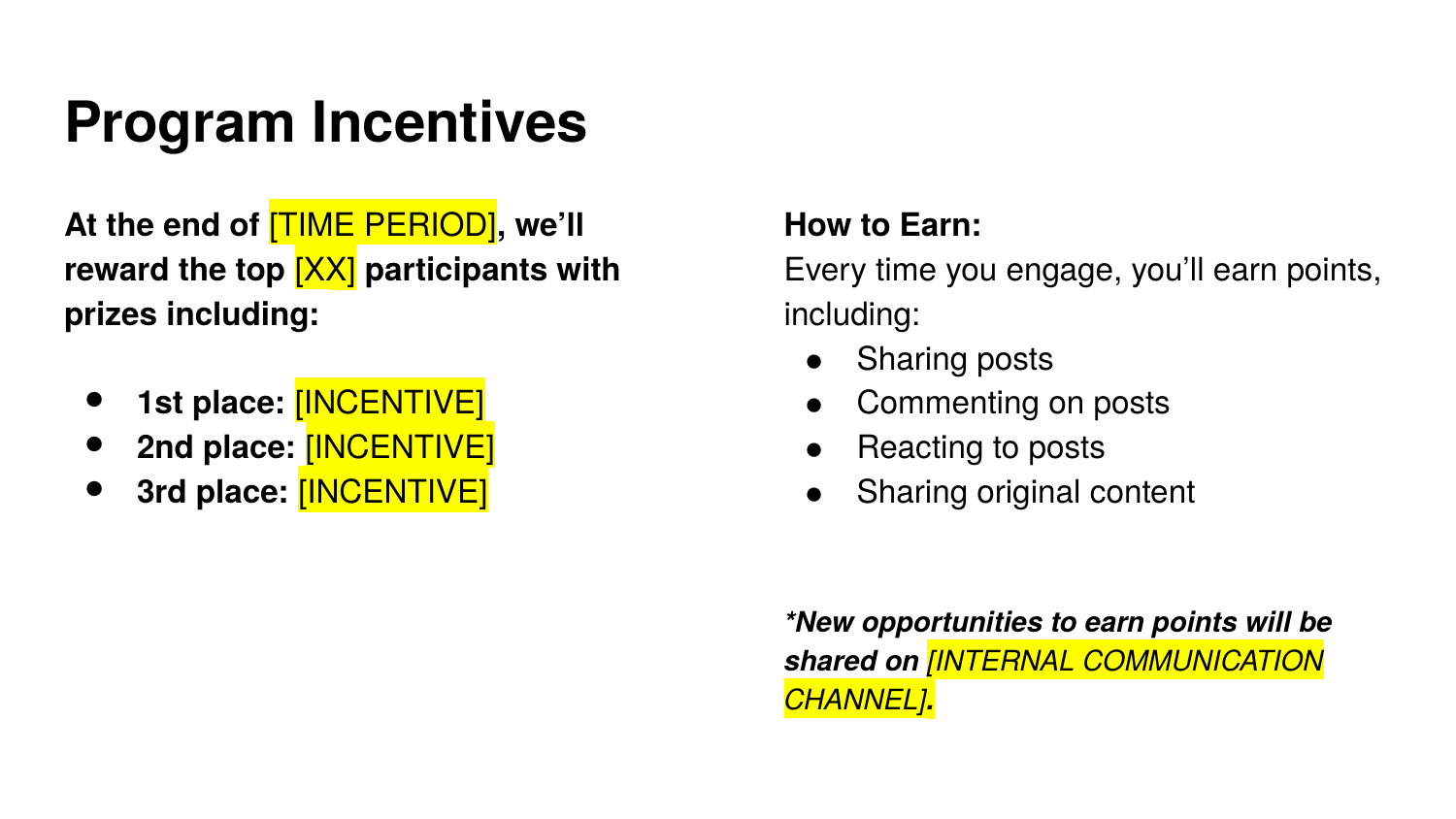

# Program Incentives
At the end of [TIME PERIOD], we’ll reward the top [XX] participants with prizes including:

1st place: [INCENTIVE]
2nd place: [INCENTIVE]
3rd place: [INCENTIVE]

How to Earn:
Every time you engage, you’ll earn points, including:
Sharing posts
Commenting on posts
Reacting to posts
Sharing original content

*New opportunities to earn points will be shared on [INTERNAL COMMUNICATION CHANNEL].